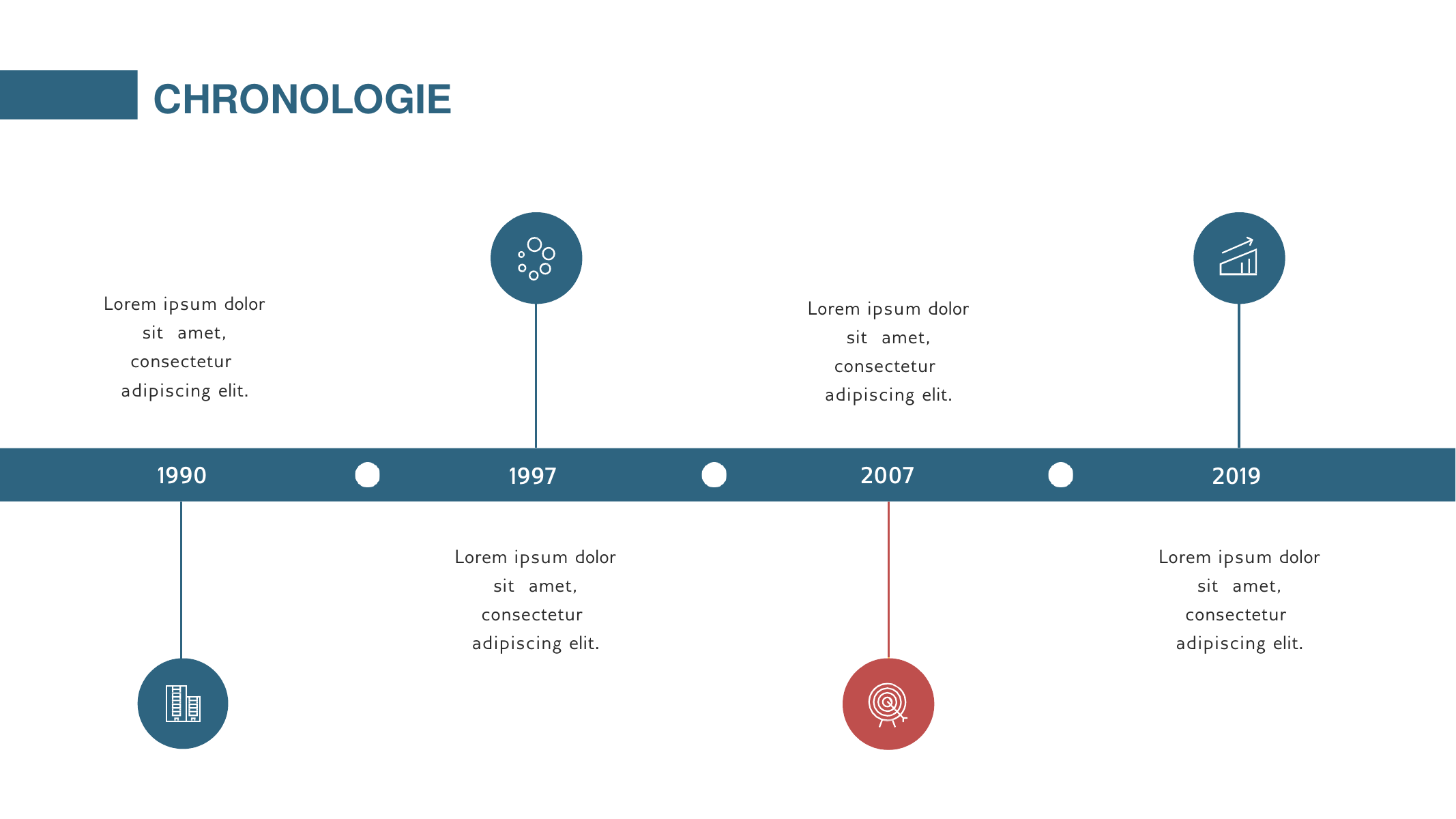

# CHRONOLOGIE

Lorem ipsum dolor sit  amet, consectetur  adipiscing elit.
Lorem ipsum dolor sit  amet, consectetur  adipiscing elit.

1990
2007
1997
2019

Lorem ipsum dolor sit  amet, consectetur  adipiscing elit.
Lorem ipsum dolor sit  amet, consectetur  adipiscing elit.